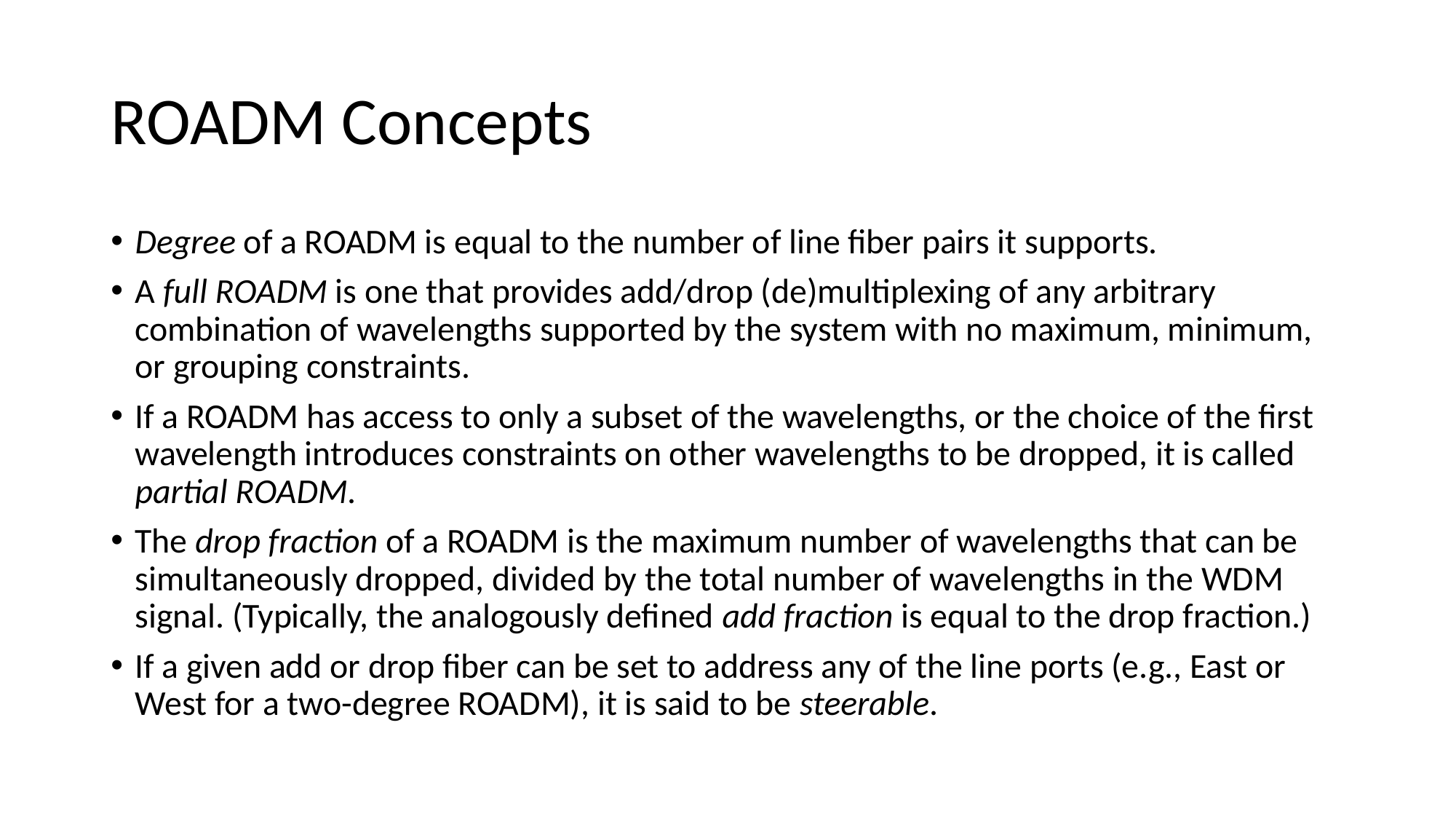

# ROADM Concepts
Degree of a ROADM is equal to the number of line fiber pairs it supports.
A full ROADM is one that provides add/drop (de)multiplexing of any arbitrary combination of wavelengths supported by the system with no maximum, minimum, or grouping constraints.
If a ROADM has access to only a subset of the wavelengths, or the choice of the first wavelength introduces constraints on other wavelengths to be dropped, it is called partial ROADM.
The drop fraction of a ROADM is the maximum number of wavelengths that can be simultaneously dropped, divided by the total number of wavelengths in the WDM signal. (Typically, the analogously defined add fraction is equal to the drop fraction.)
If a given add or drop fiber can be set to address any of the line ports (e.g., East or West for a two-degree ROADM), it is said to be steerable.